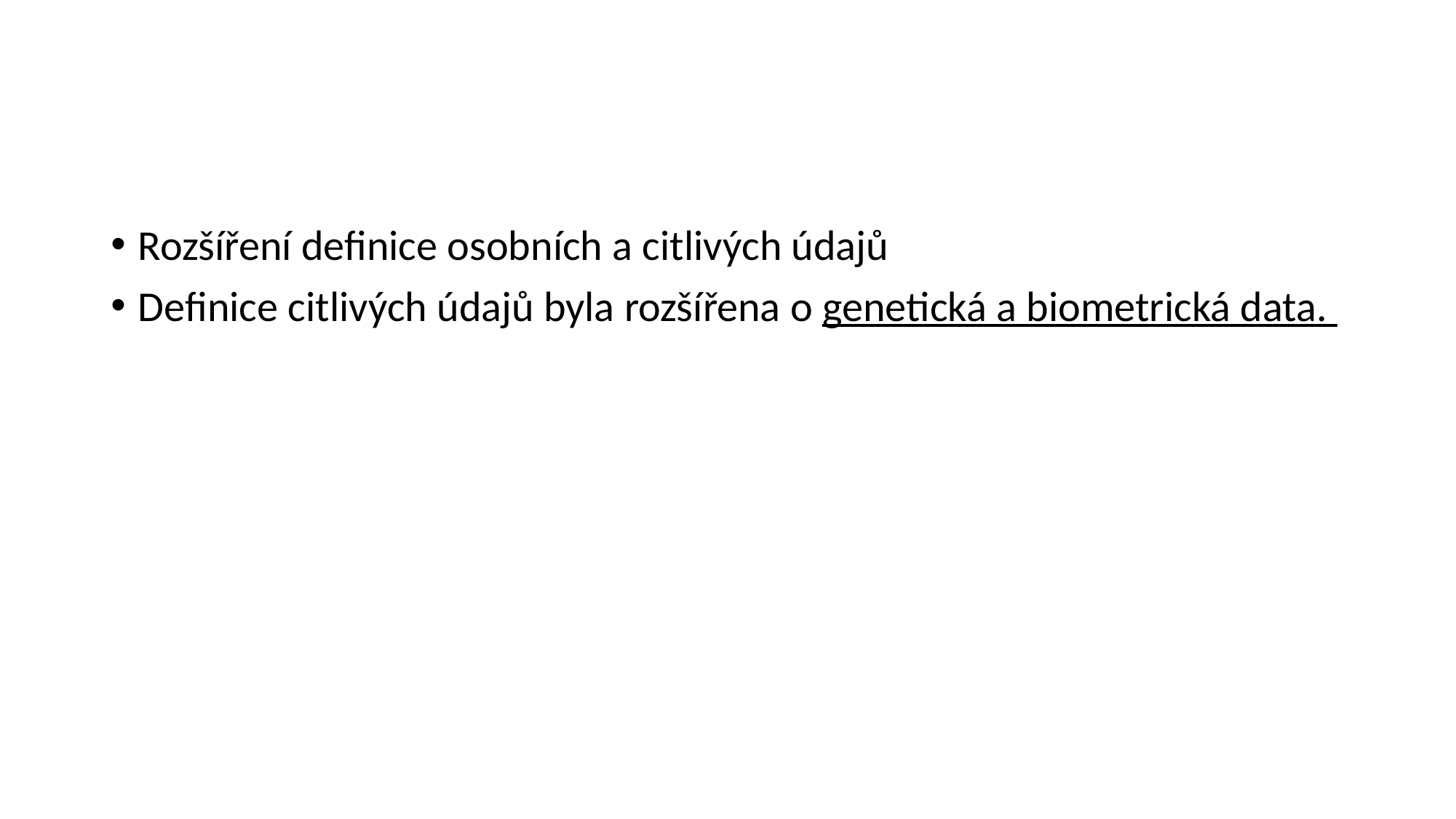

#
Rozšíření definice osobních a citlivých údajů
Definice citlivých údajů byla rozšířena o genetická a biometrická data.